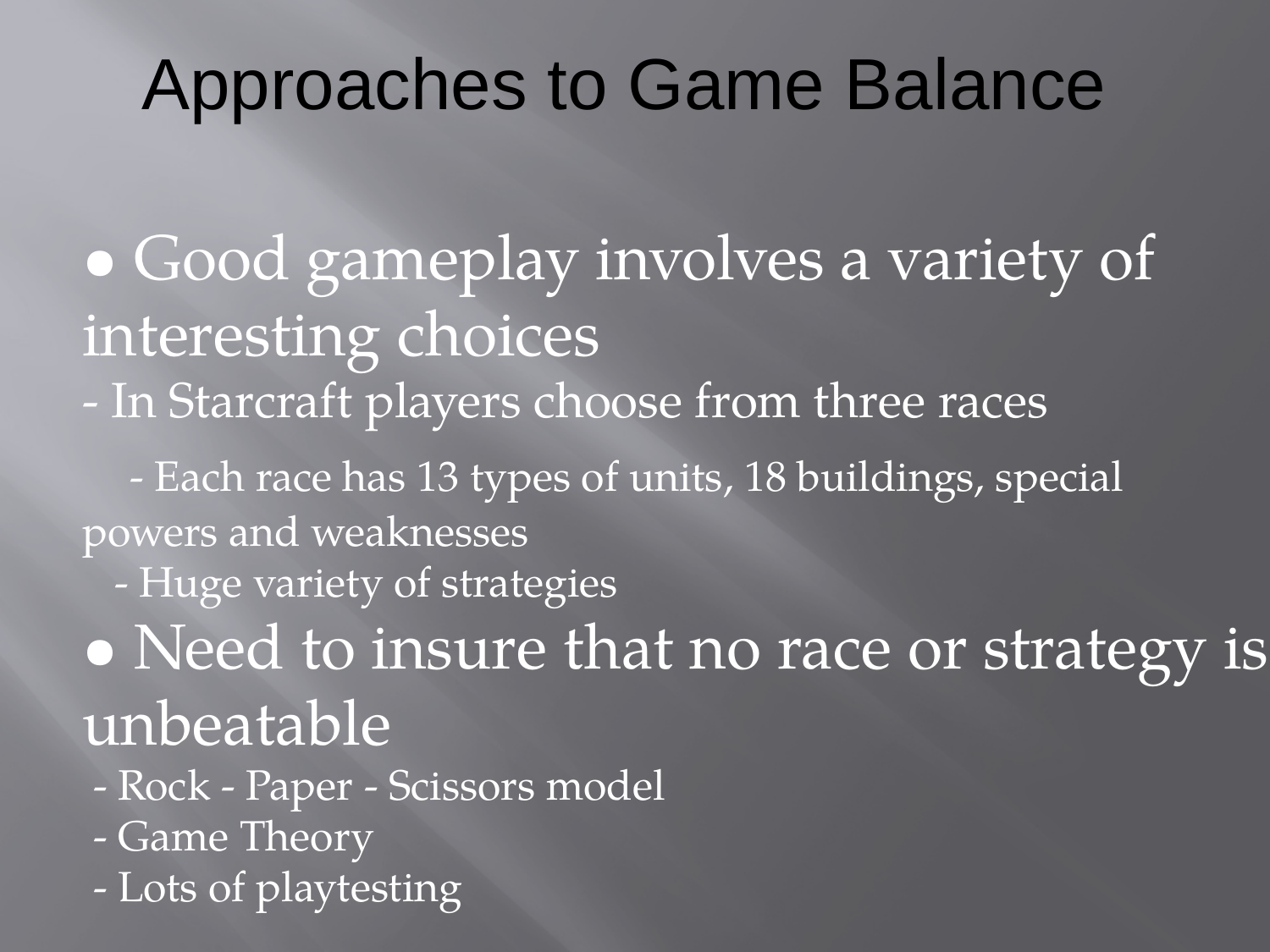

# Approaches to Game Balance
• Good gameplay involves a variety of interesting choices
- In Starcraft players choose from three races
   - Each race has 13 types of units, 18 buildings, special powers and weaknesses
   - Huge variety of strategies
• Need to insure that no race or strategy is unbeatable
 - Rock - Paper - Scissors model
 - Game Theory
 - Lots of playtesting